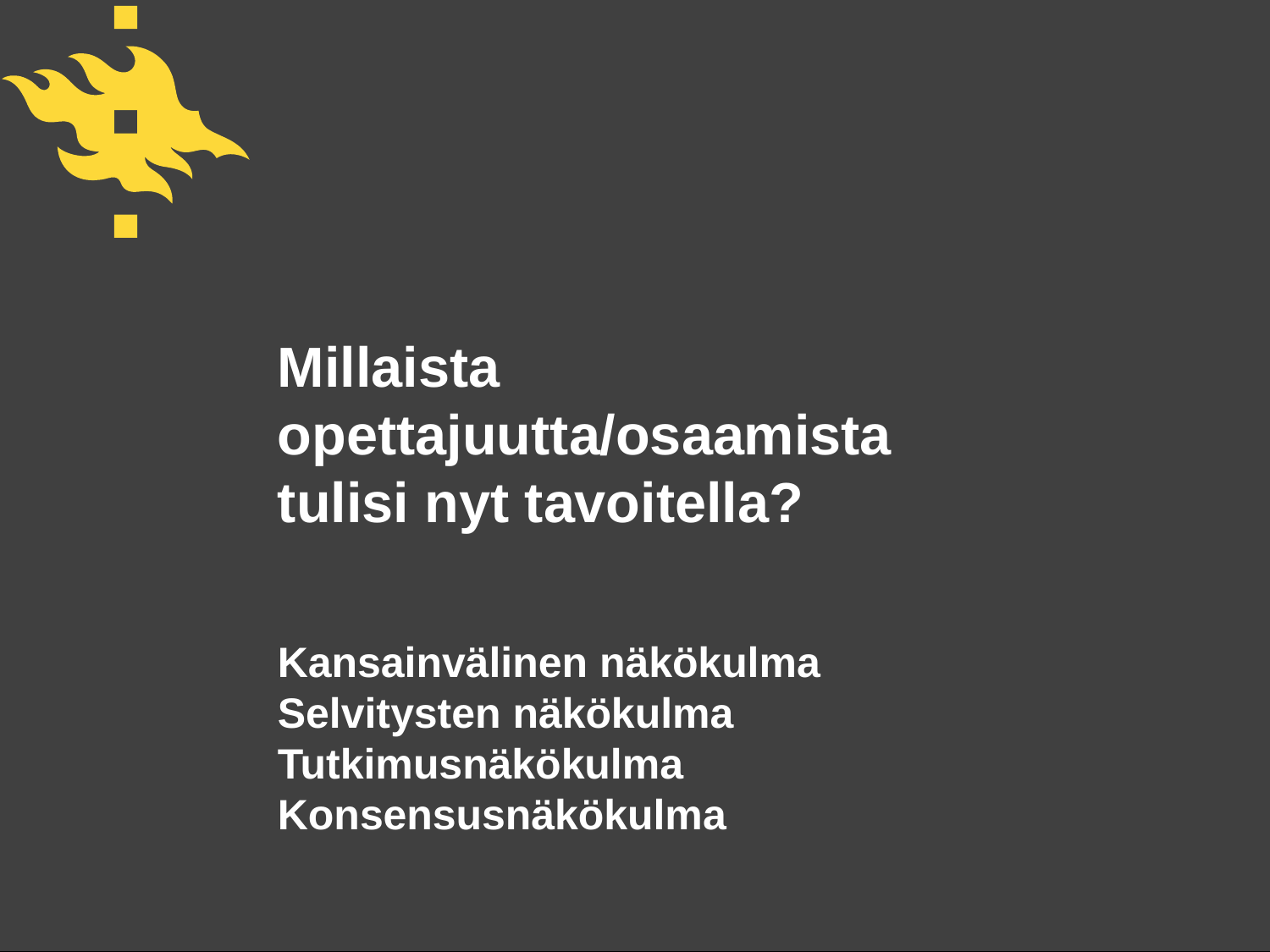

# Millaista opettajuutta/osaamista tulisi nyt tavoitella? Kansainvälinen näkökulma Selvitysten näkökulma Tutkimusnäkökulma Konsensusnäkökulma